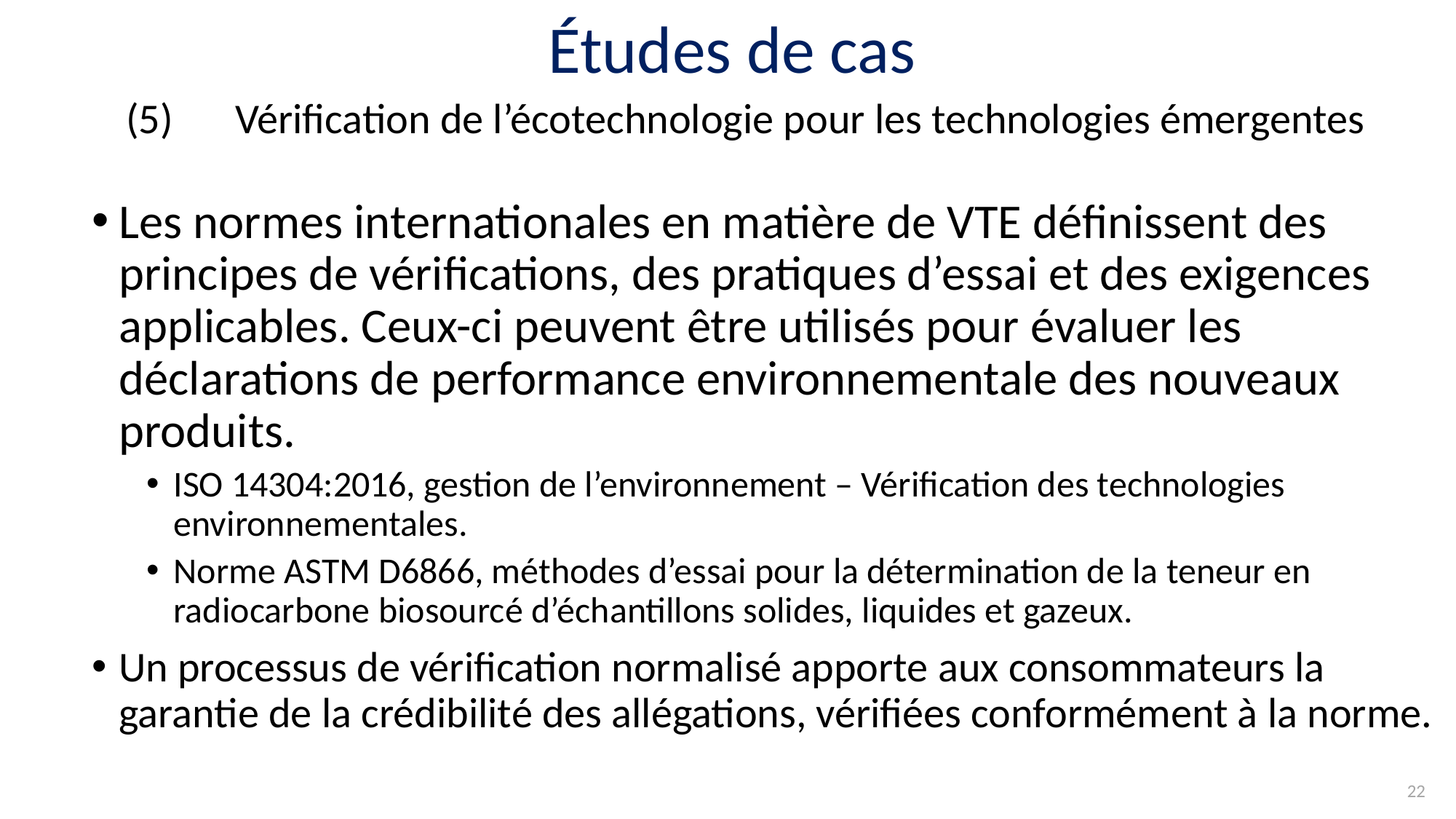

# Études de cas
(5)	Vérification de l’écotechnologie pour les technologies émergentes

Les normes internationales en matière de VTE définissent des principes de vérifications, des pratiques d’essai et des exigences applicables. Ceux-ci peuvent être utilisés pour évaluer les déclarations de performance environnementale des nouveaux produits.
ISO 14304:2016, gestion de l’environnement – Vérification des technologies environnementales.
Norme ASTM D6866, méthodes d’essai pour la détermination de la teneur en radiocarbone biosourcé d’échantillons solides, liquides et gazeux.
Un processus de vérification normalisé apporte aux consommateurs la garantie de la crédibilité des allégations, vérifiées conformément à la norme.
22